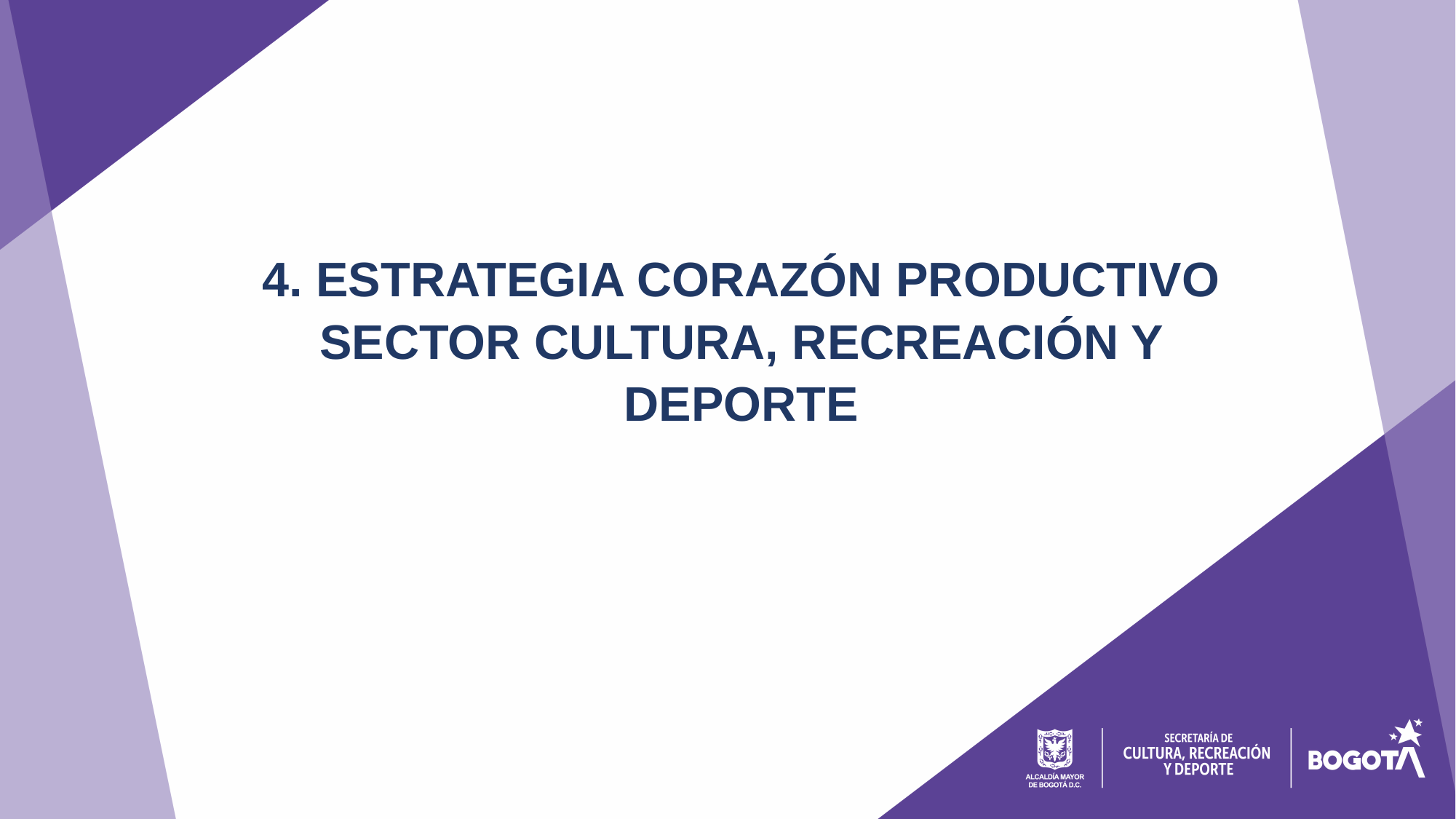

4. ESTRATEGIA CORAZÓN PRODUCTIVO SECTOR CULTURA, RECREACIÓN Y DEPORTE